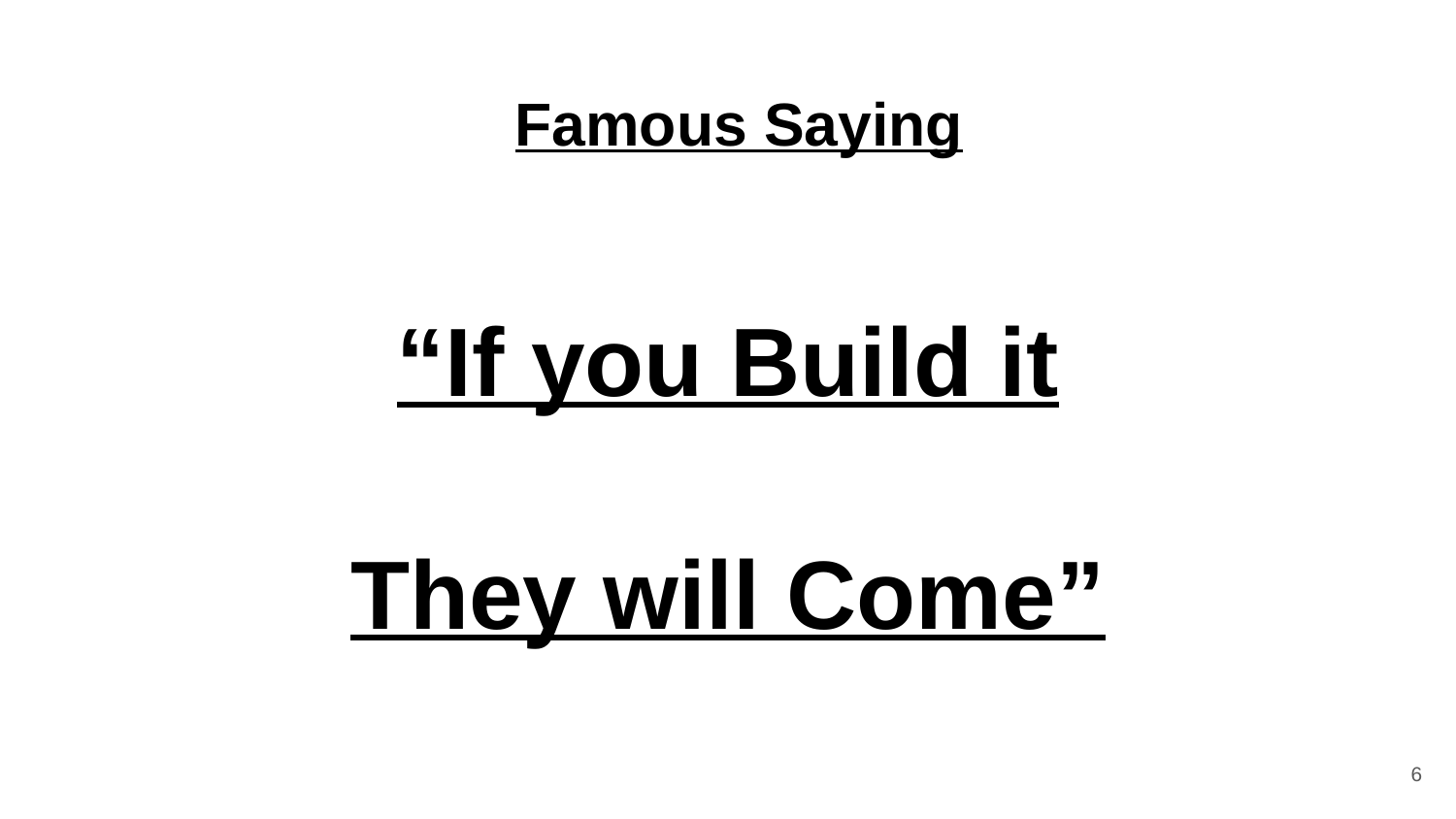

# Famous Saying

“If you Build it

They will Come”
6